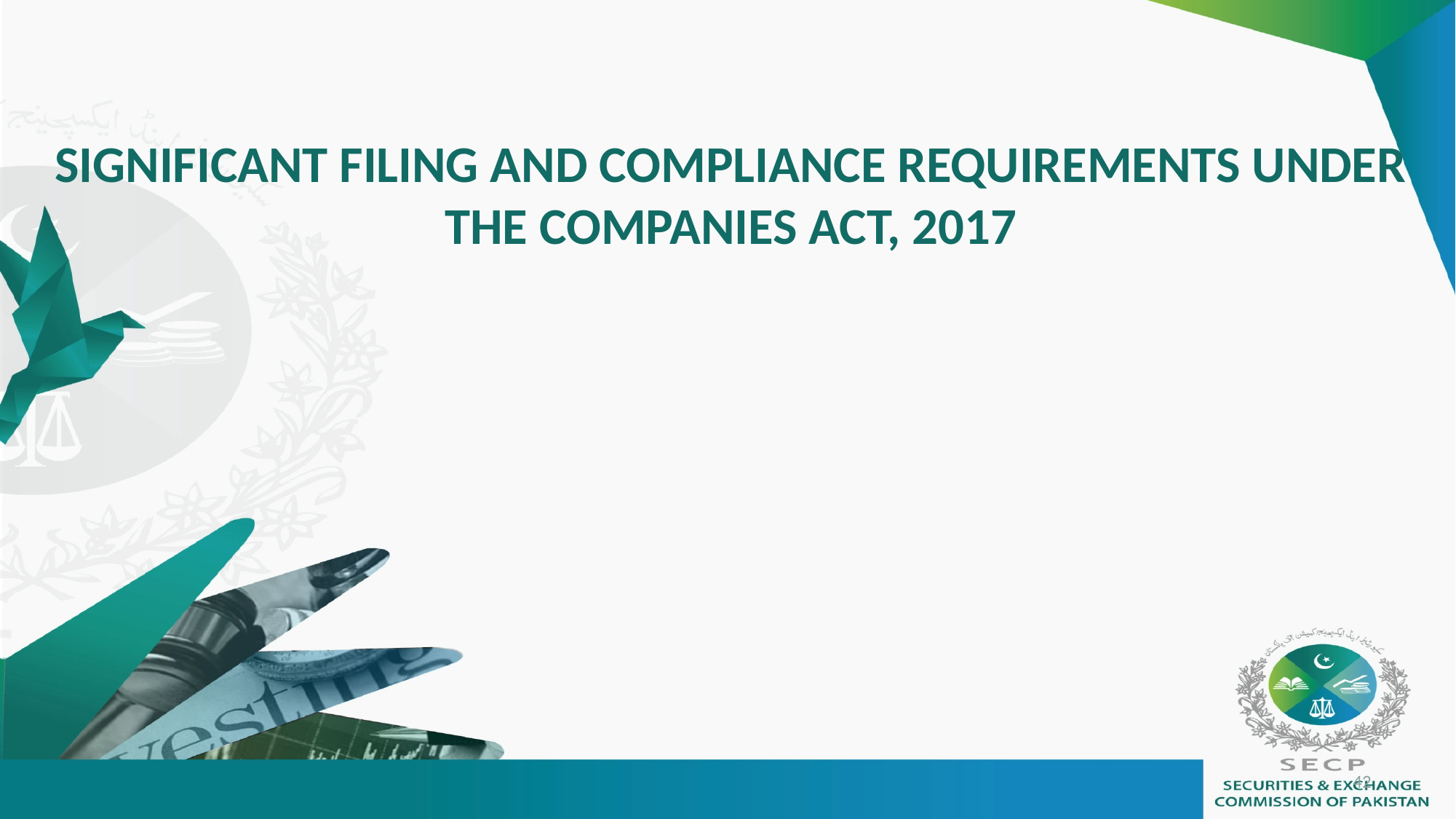

SIGNIFICANT FILING AND COMPLIANCE REQUIREMENTS UNDER THE COMPANIES ACT, 2017

42